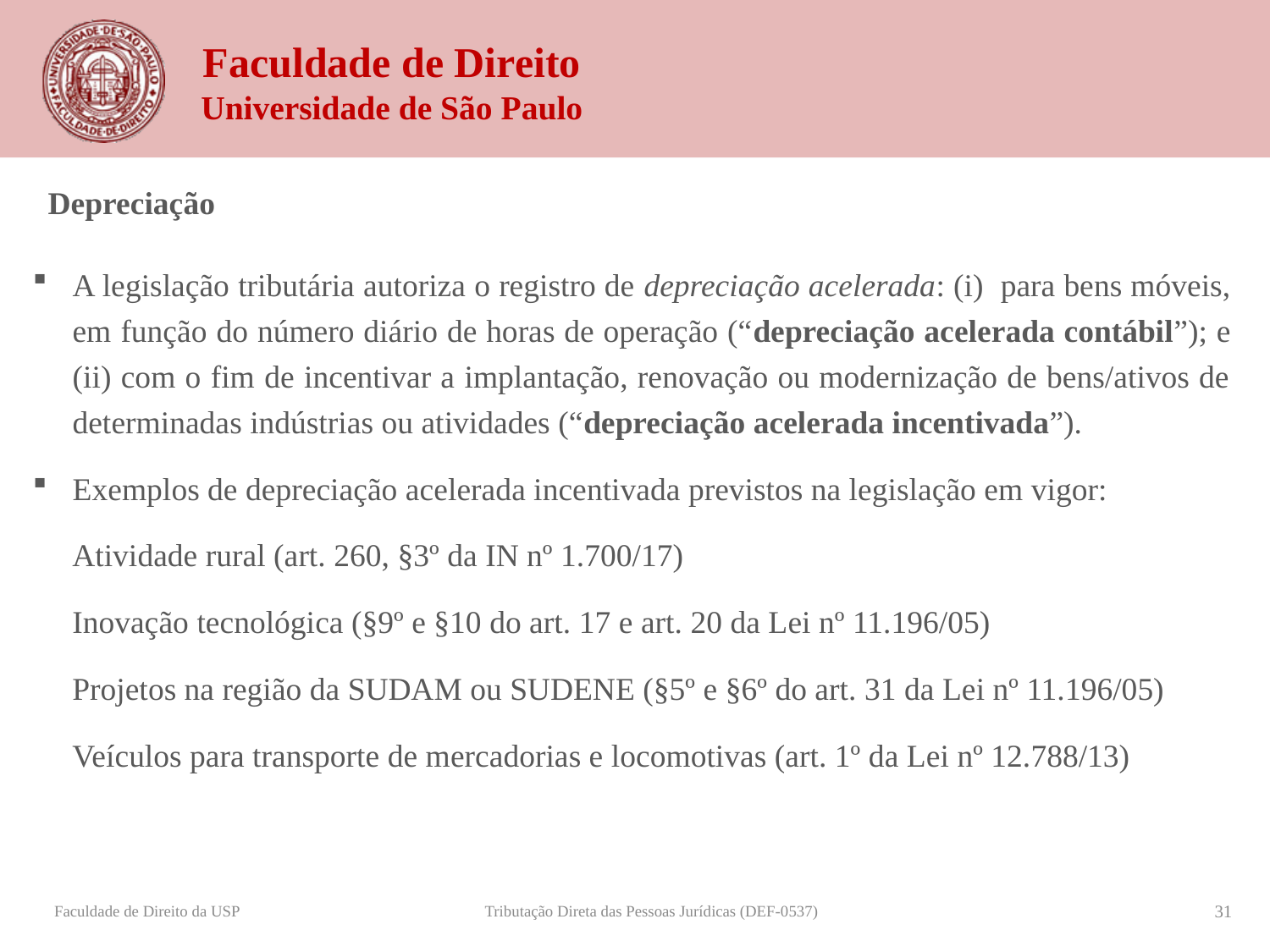

Depreciação
A legislação tributária autoriza o registro de depreciação acelerada: (i)  para bens móveis, em função do número diário de horas de operação (“depreciação acelerada contábil”); e (ii) com o fim de incentivar a implantação, renovação ou modernização de bens/ativos de determinadas indústrias ou atividades (“depreciação acelerada incentivada”).
Exemplos de depreciação acelerada incentivada previstos na legislação em vigor:
Atividade rural (art. 260, §3º da IN nº 1.700/17)
Inovação tecnológica (§9º e §10 do art. 17 e art. 20 da Lei nº 11.196/05)
Projetos na região da SUDAM ou SUDENE (§5º e §6º do art. 31 da Lei nº 11.196/05)
Veículos para transporte de mercadorias e locomotivas (art. 1º da Lei nº 12.788/13)